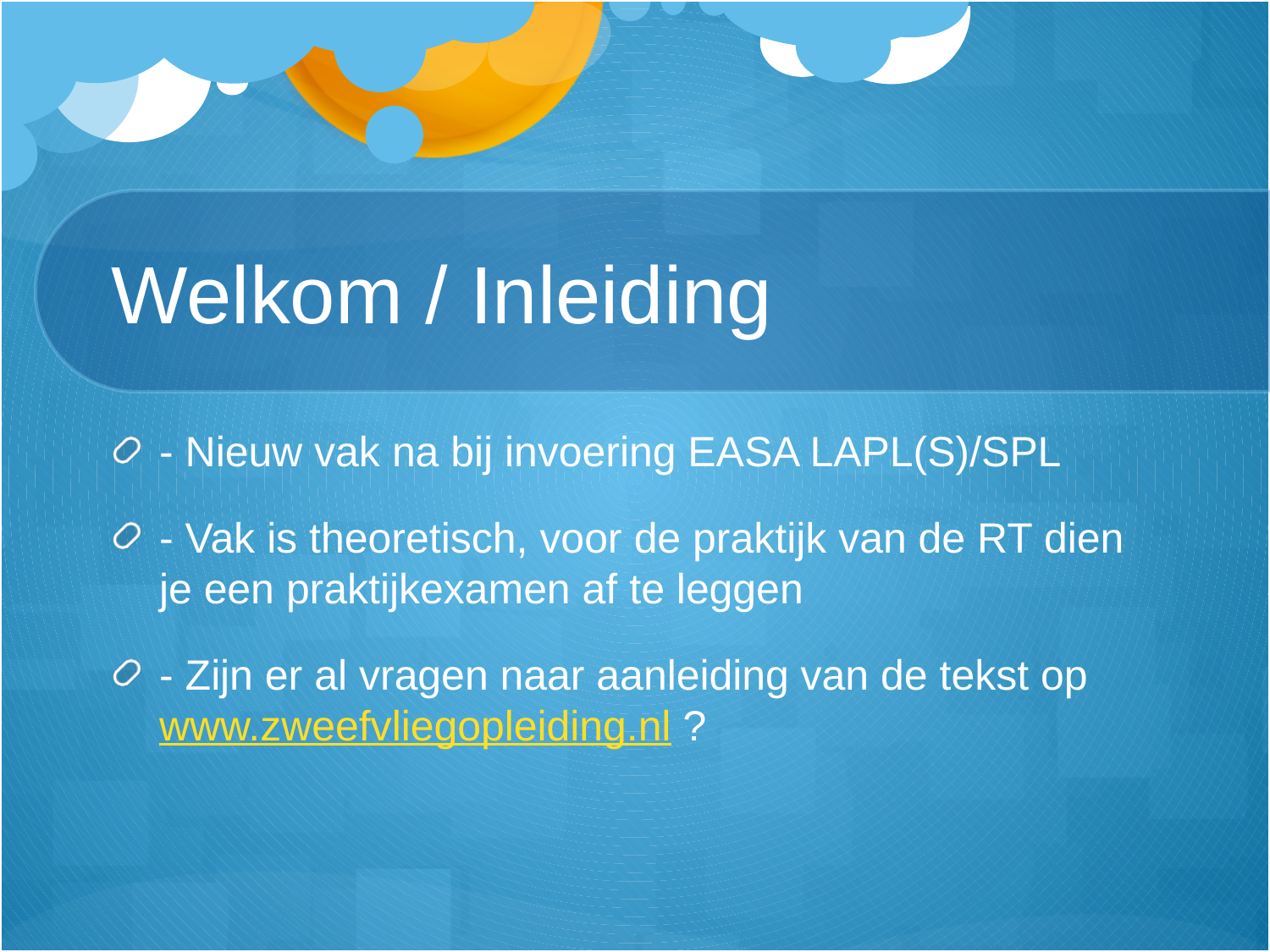

# Welkom / Inleiding
- Nieuw vak na bij invoering EASA LAPL(S)/SPL
- Vak is theoretisch, voor de praktijk van de RT dien je een praktijkexamen af te leggen
- Zijn er al vragen naar aanleiding van de tekst op www.zweefvliegopleiding.nl ?